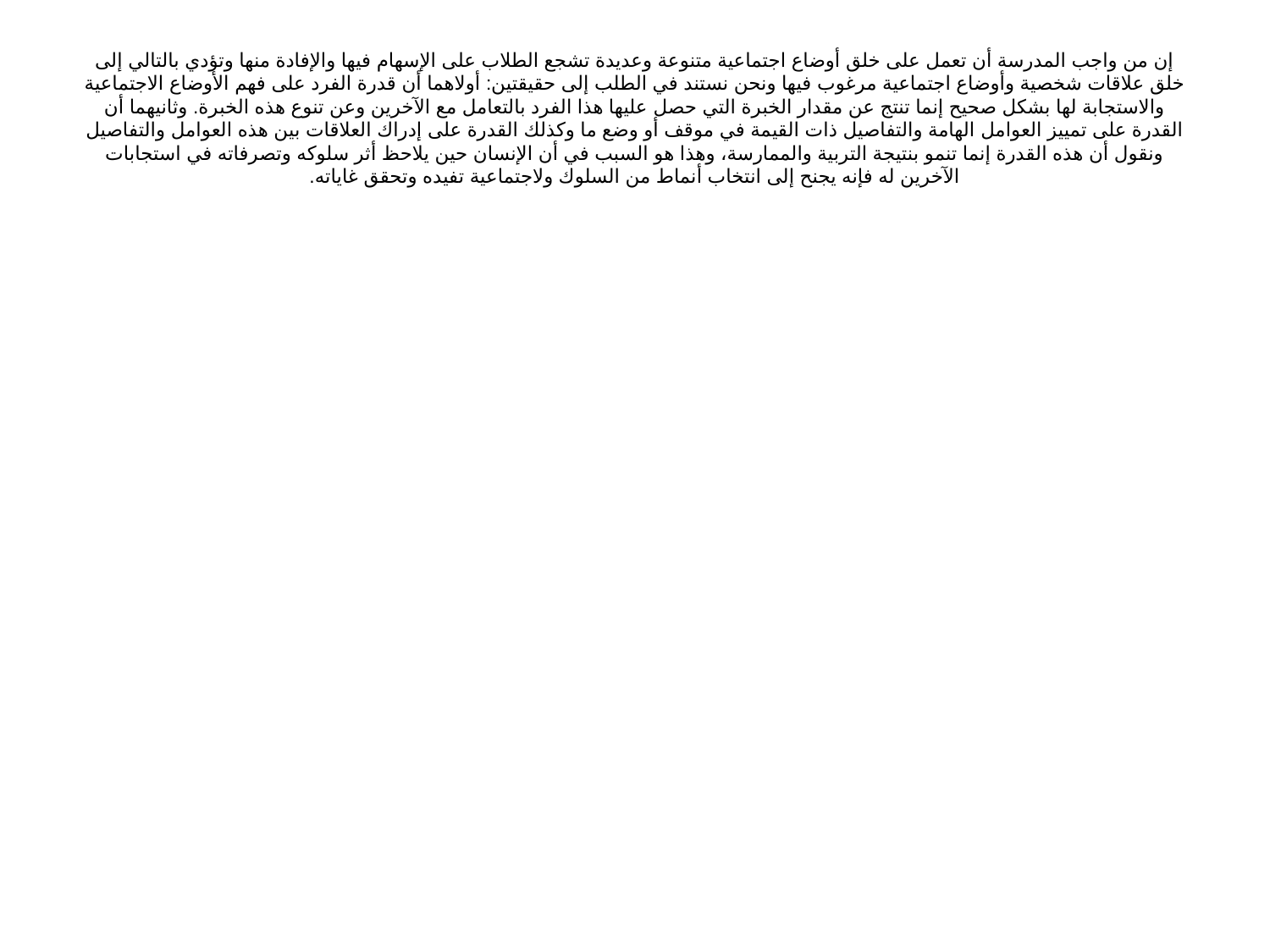

# إن من واجب المدرسة أن تعمل على خلق أوضاع اجتماعية متنوعة وعديدة تشجع الطلاب على الإسهام فيها والإفادة منها وتؤدي بالتالي إلى خلق علاقات شخصية وأوضاع اجتماعية مرغوب فيها ونحن نستند في الطلب إلى حقيقتين: أولاهما أن قدرة الفرد على فهم الأوضاع الاجتماعية والاستجابة لها بشكل صحيح إنما تنتج عن مقدار الخبرة التي حصل عليها هذا الفرد بالتعامل مع الآخرين وعن تنوع هذه الخبرة. وثانيهما أن القدرة على تمييز العوامل الهامة والتفاصيل ذات القيمة في موقف أو وضع ما وكذلك القدرة على إدراك العلاقات بين هذه العوامل والتفاصيل ونقول أن هذه القدرة إنما تنمو بنتيجة التربية والممارسة، وهذا هو السبب في أن الإنسان حين يلاحظ أثر سلوكه وتصرفاته في استجابات الآخرين له فإنه يجنح إلى انتخاب أنماط من السلوك ولاجتماعية تفيده وتحقق غاياته.